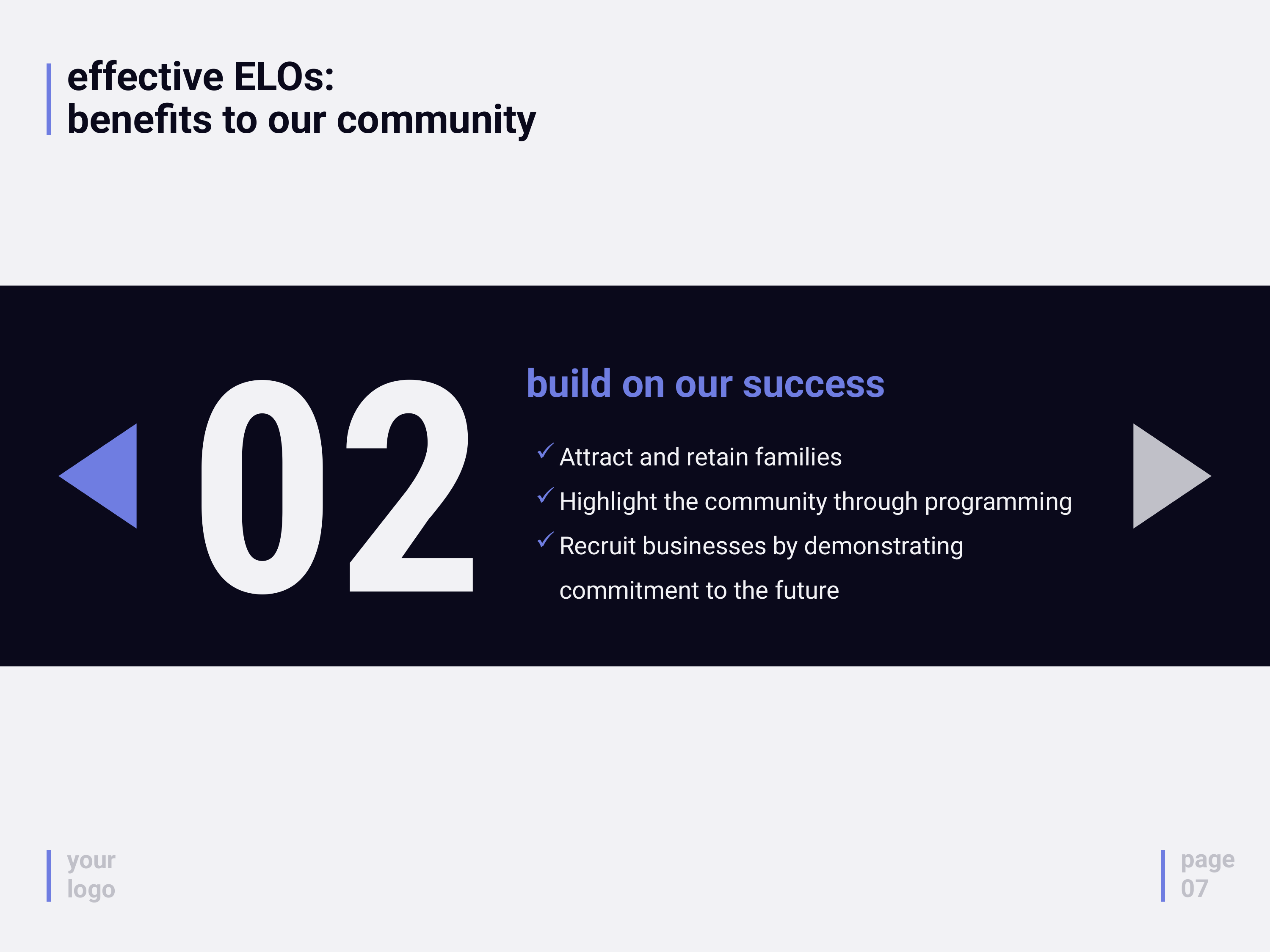

# effective ELOs: benefits to our community

02
build on our success
Attract and retain families
Highlight the community through programming
Recruit businesses by demonstrating commitment to the future

page
07